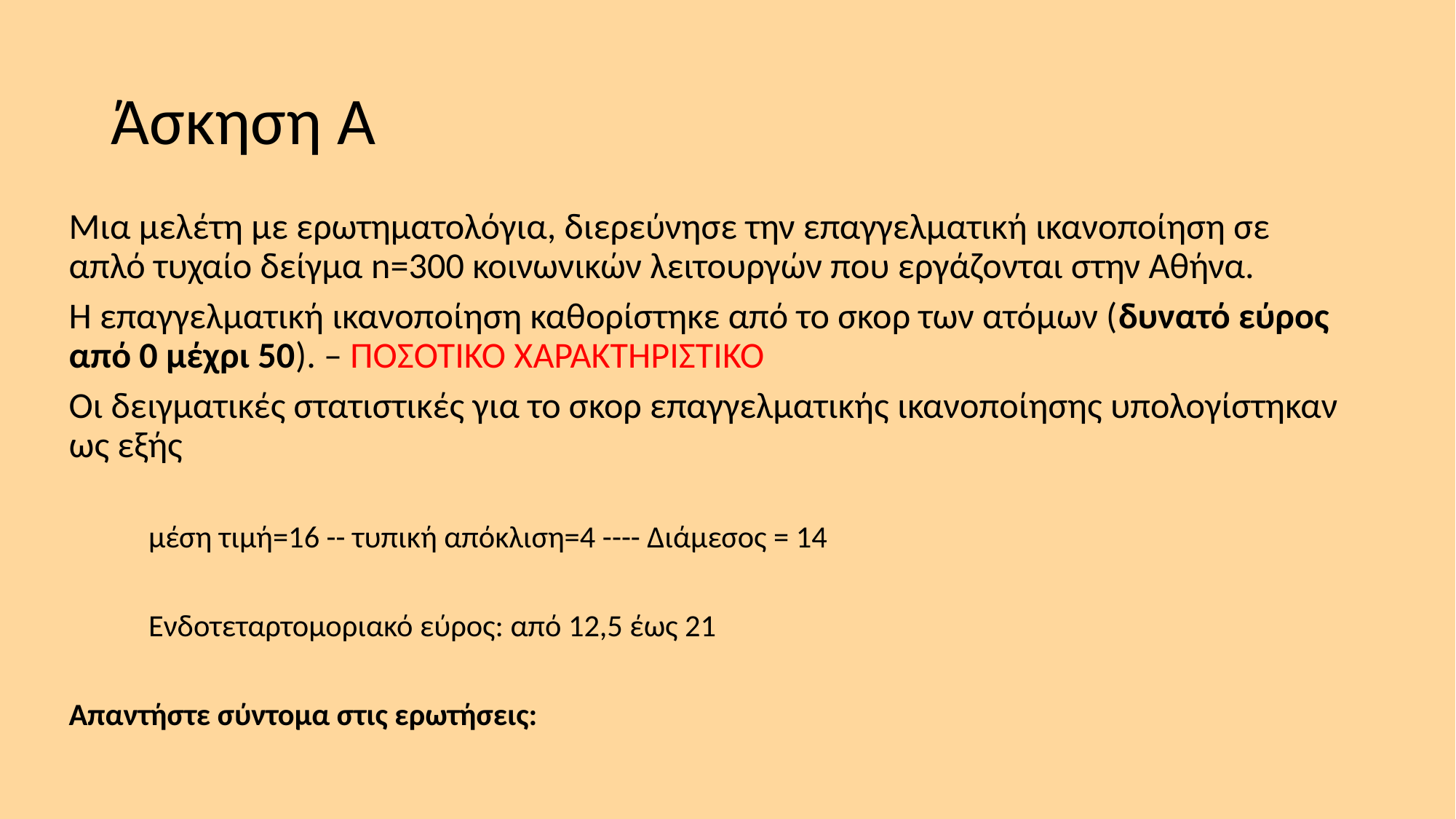

# Άσκηση Α
Μια μελέτη με ερωτηματολόγια, διερεύνησε την επαγγελματική ικανοποίηση σε απλό τυχαίο δείγμα n=300 κοινωνικών λειτουργών που εργάζονται στην Αθήνα.
Η επαγγελματική ικανοποίηση καθορίστηκε από το σκορ των ατόμων (δυνατό εύρος από 0 μέχρι 50). – ΠΟΣΟΤΙΚΟ ΧΑΡΑΚΤΗΡΙΣΤΙΚΟ
Οι δειγματικές στατιστικές για το σκορ επαγγελματικής ικανοποίησης υπολογίστηκαν ως εξής

	μέση τιμή=16 -- τυπική απόκλιση=4 ---- Διάμεσος = 14

	Ενδοτεταρτομοριακό εύρος: από 12,5 έως 21

Απαντήστε σύντομα στις ερωτήσεις: